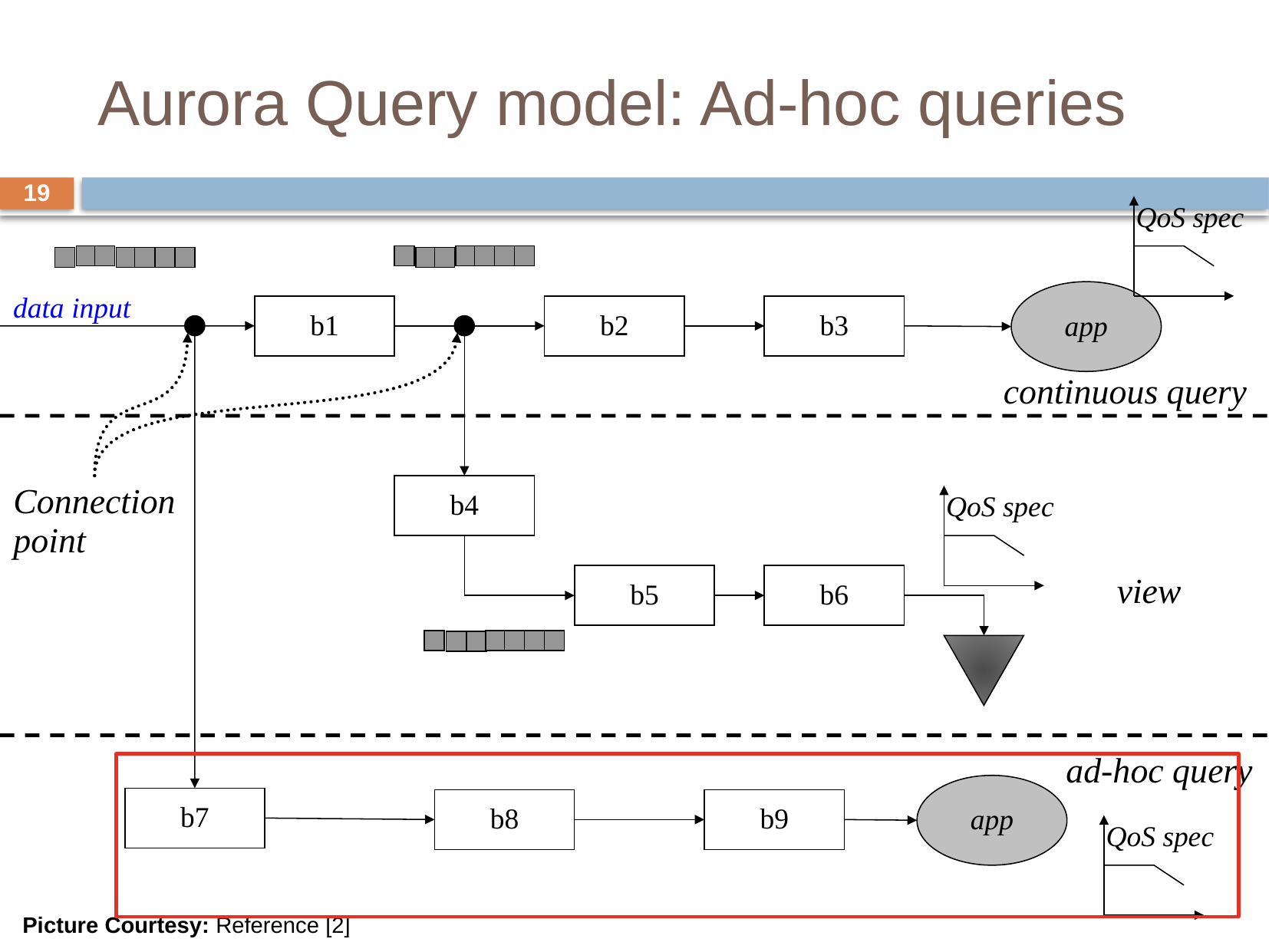

# Aurora Query model: Ad-hoc queries
19
QoS spec

app
data input
b1
b2
b3

continuous query

b4
Connection
point
QoS spec

b5
b6
view

ad-hoc query

app
b7
b8
b9
QoS spec

Picture Courtesy: Reference [2]